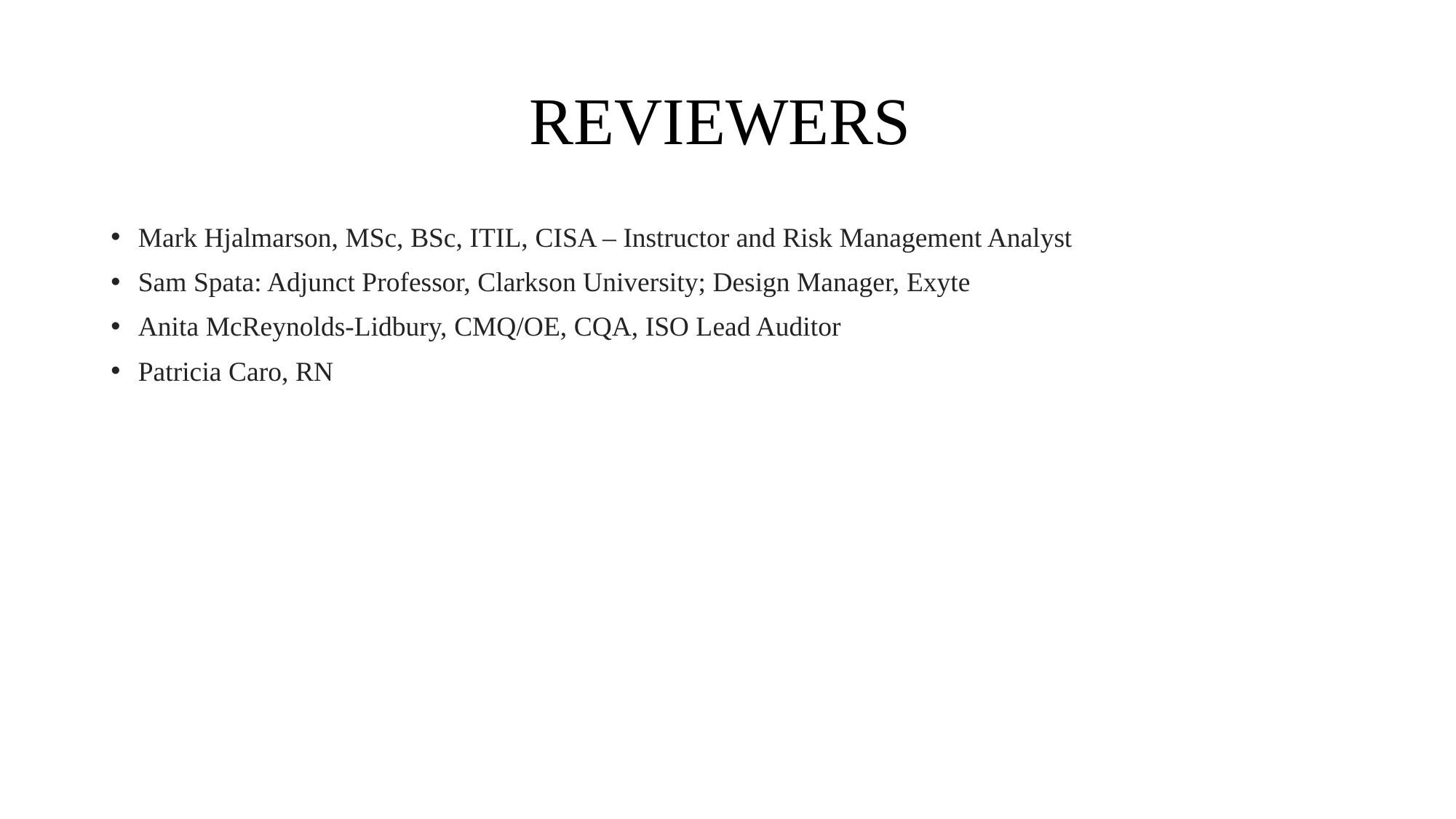

# REVIEWERS
Mark Hjalmarson, MSc, BSc, ITIL, CISA – Instructor and Risk Management Analyst
Sam Spata: Adjunct Professor, Clarkson University; Design Manager, Exyte
Anita McReynolds-Lidbury, CMQ/OE, CQA, ISO Lead Auditor
Patricia Caro, RN